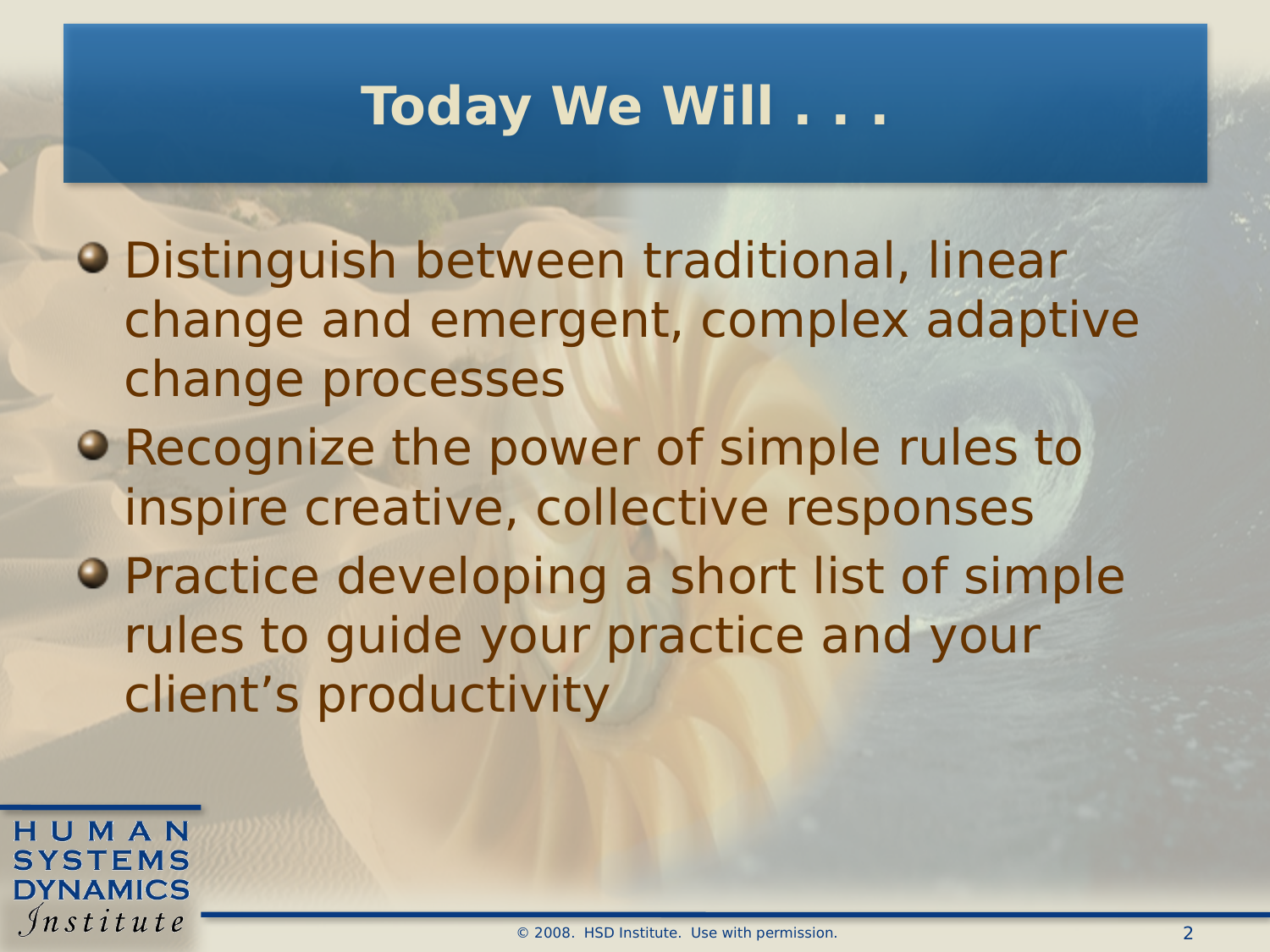

# Today We Will . . .
Distinguish between traditional, linear change and emergent, complex adaptive change processes
Recognize the power of simple rules to inspire creative, collective responses
Practice developing a short list of simple rules to guide your practice and your client’s productivity